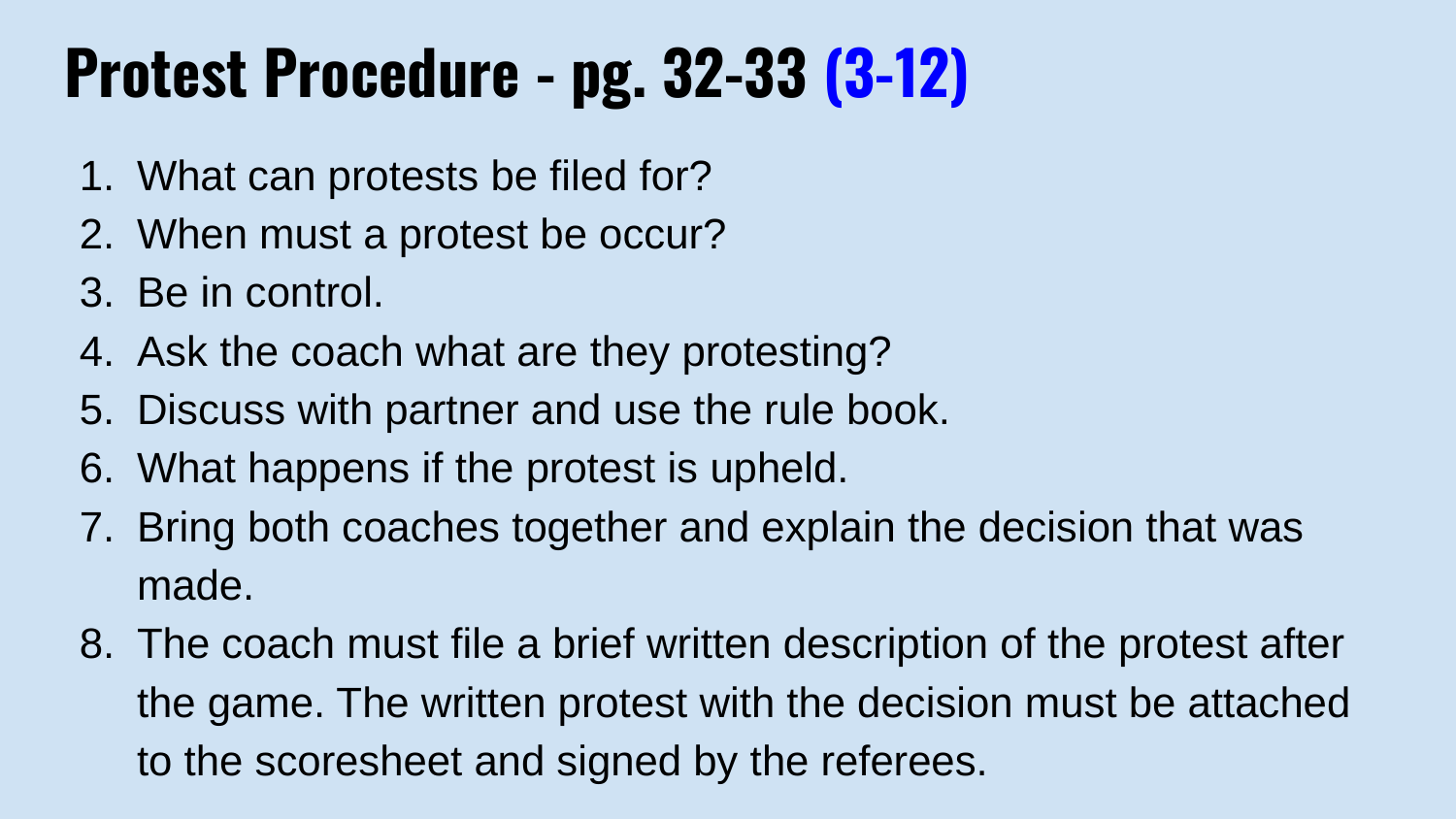

# Protest Procedure - pg. 32-33 (3-12)
What can protests be filed for?
When must a protest be occur?
Be in control.
Ask the coach what are they protesting?
Discuss with partner and use the rule book.
What happens if the protest is upheld.
Bring both coaches together and explain the decision that was made.
The coach must file a brief written description of the protest after the game. The written protest with the decision must be attached to the scoresheet and signed by the referees.